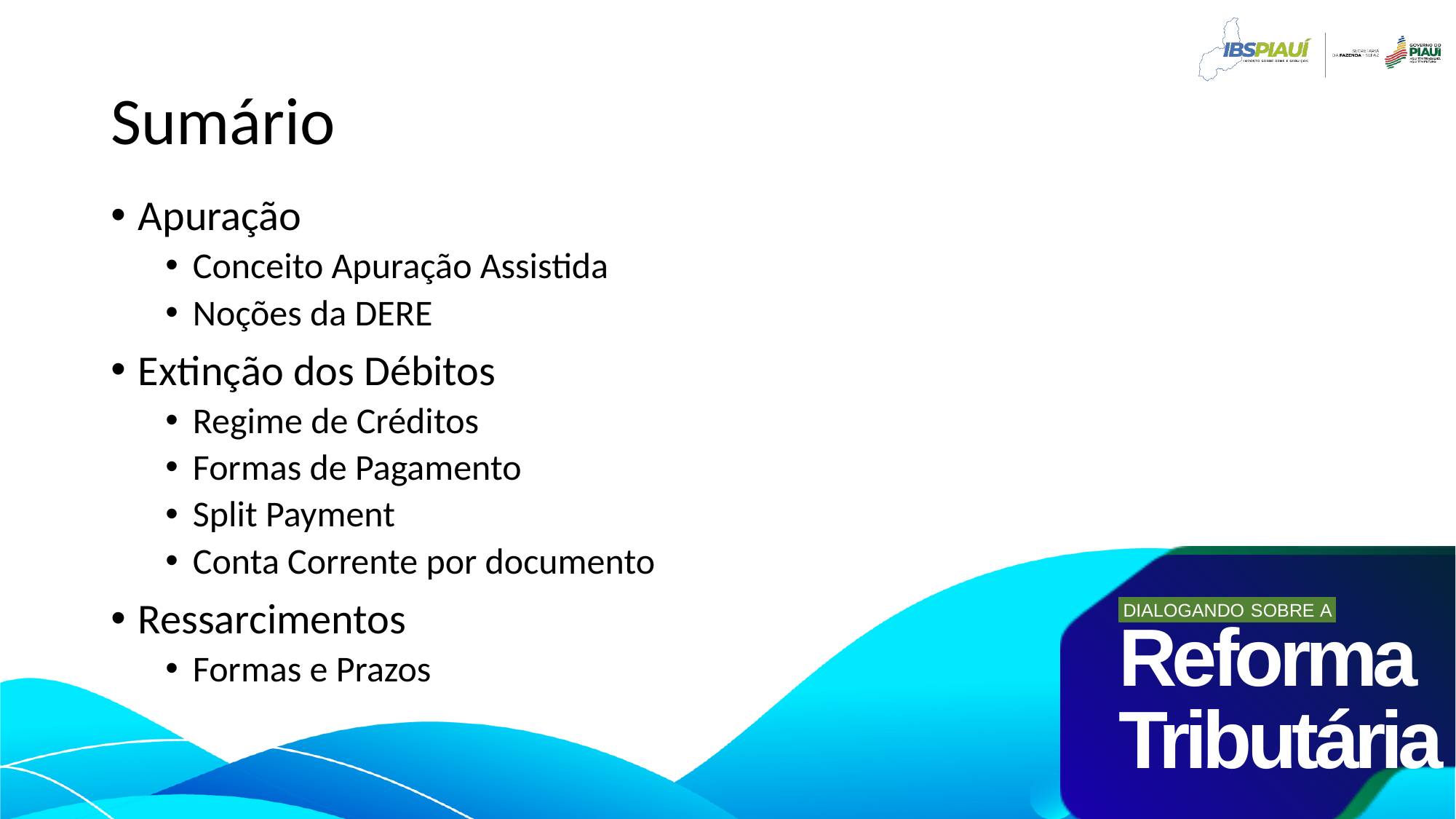

# Sumário
Apuração
Conceito Apuração Assistida
Noções da DERE
Extinção dos Débitos
Regime de Créditos
Formas de Pagamento
Split Payment
Conta Corrente por documento
Ressarcimentos
Formas e Prazos